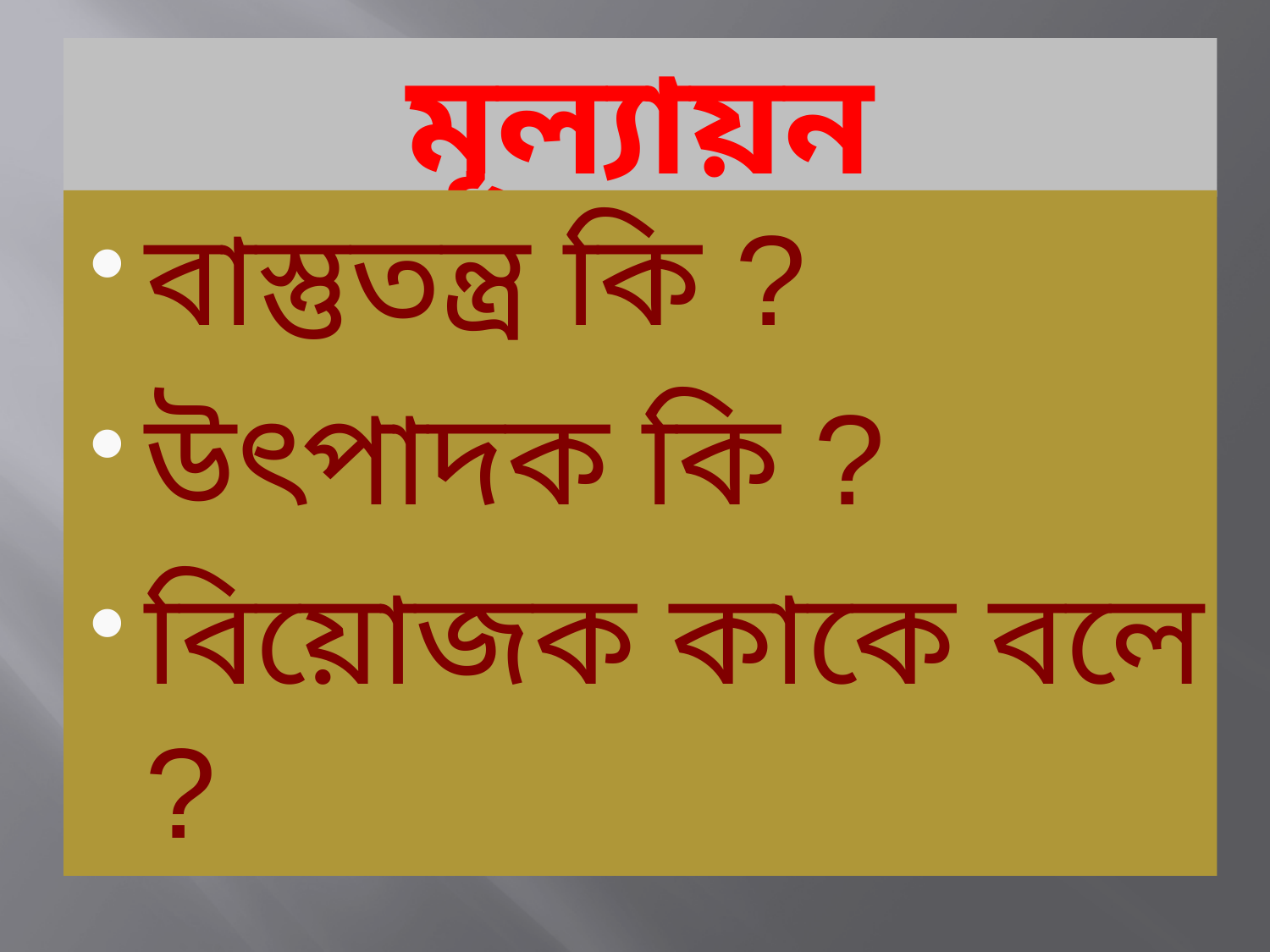

# মূল্যায়ন
বাস্তুতন্ত্র কি ?
উৎপাদক কি ?
বিয়োজক কাকে বলে ?